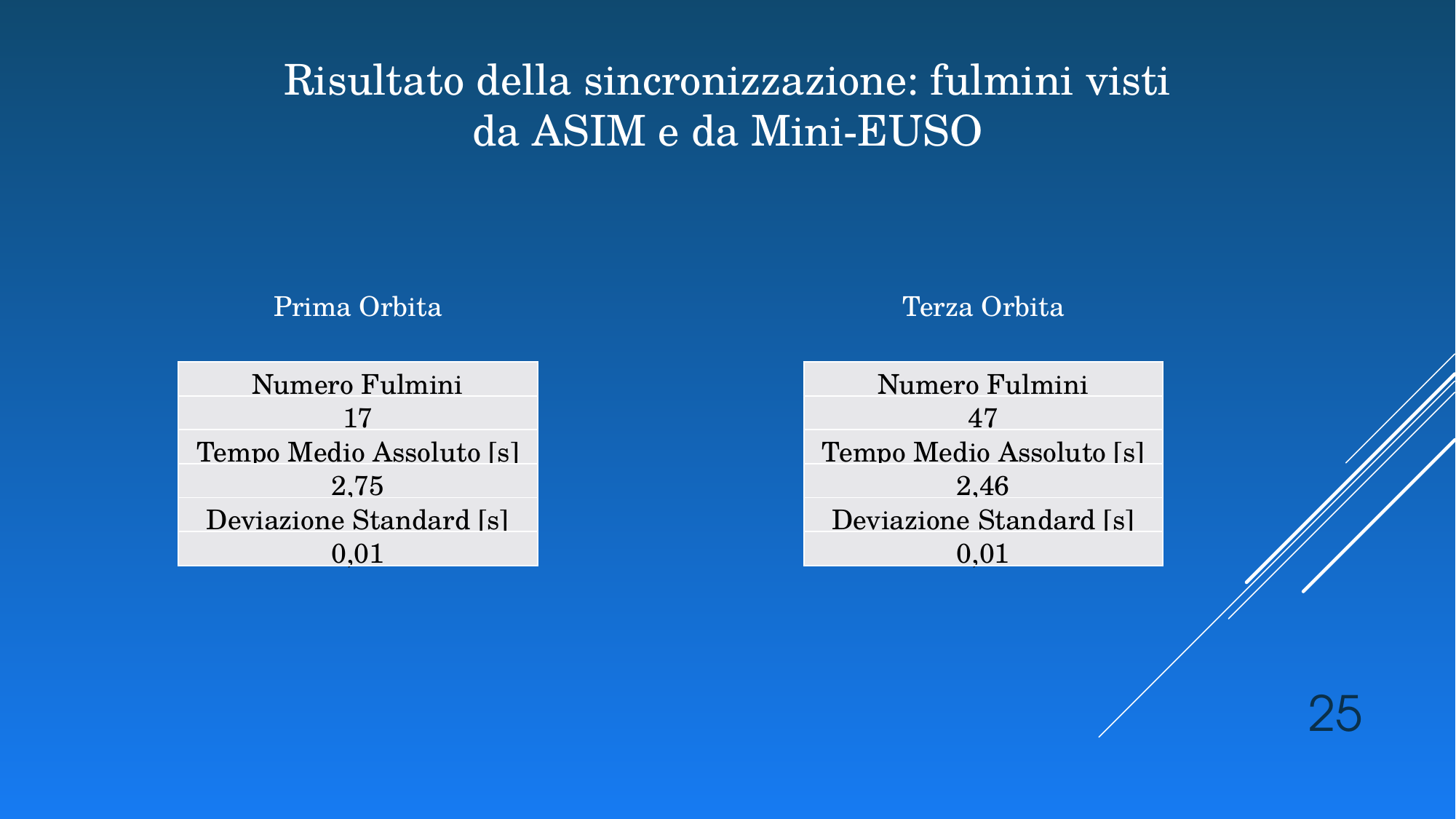

Risultato della sincronizzazione: fulmini visti da ASIM e da Mini-EUSO

Prima Orbita
Terza Orbita
| Numero Fulmini |
| --- |
| 17 |
| Tempo Medio Assoluto [s] |
| 2,75 |
| Deviazione Standard [s] |
| 0,01 |
| Numero Fulmini |
| --- |
| 47 |
| Tempo Medio Assoluto [s] |
| 2,46 |
| Deviazione Standard [s] |
| 0,01 |
25